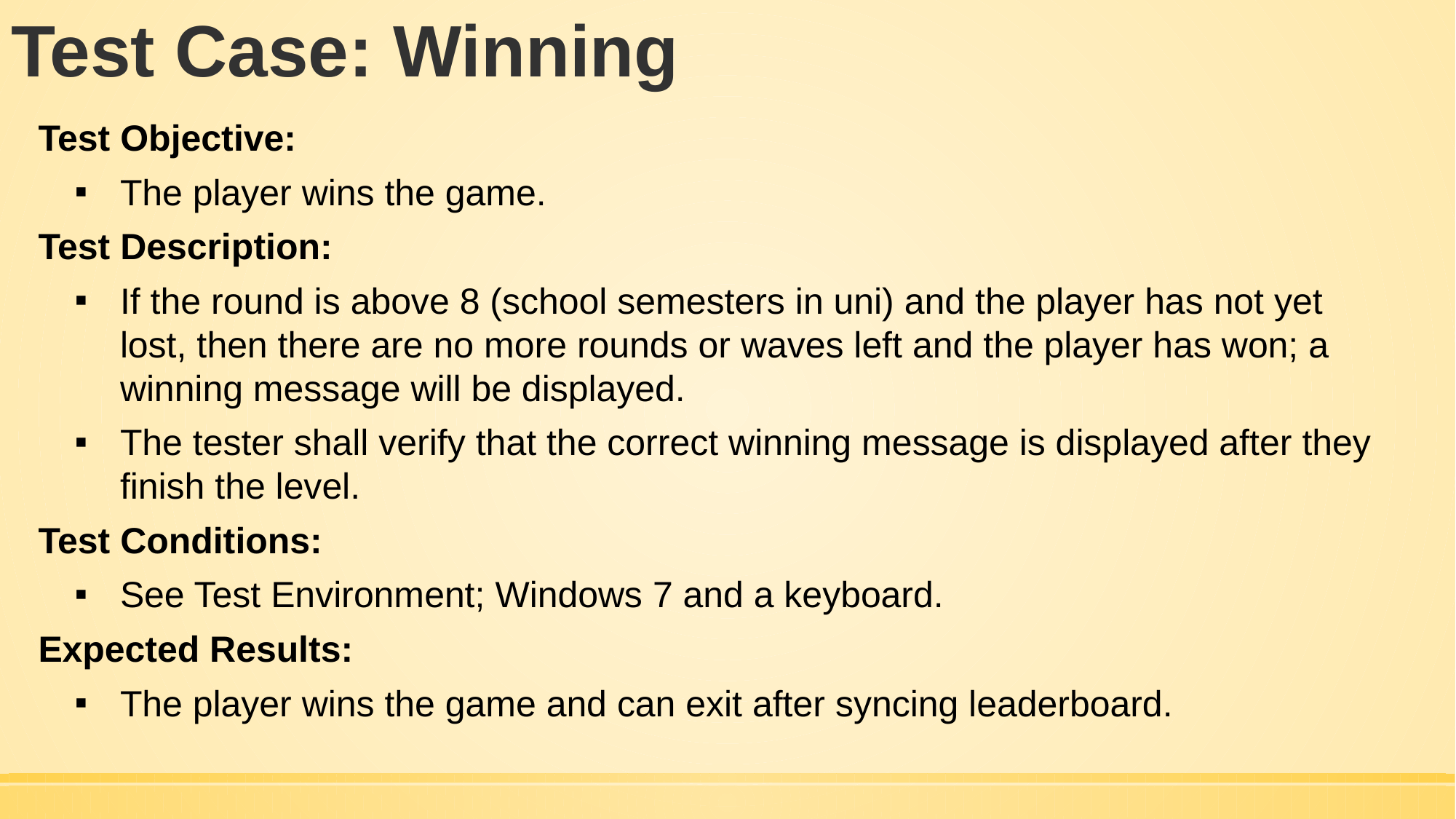

# Test Case: Winning
Test Objective:
The player wins the game.
Test Description:
If the round is above 8 (school semesters in uni) and the player has not yet lost, then there are no more rounds or waves left and the player has won; a winning message will be displayed.
The tester shall verify that the correct winning message is displayed after they finish the level.
Test Conditions:
See Test Environment; Windows 7 and a keyboard.
Expected Results:
The player wins the game and can exit after syncing leaderboard.